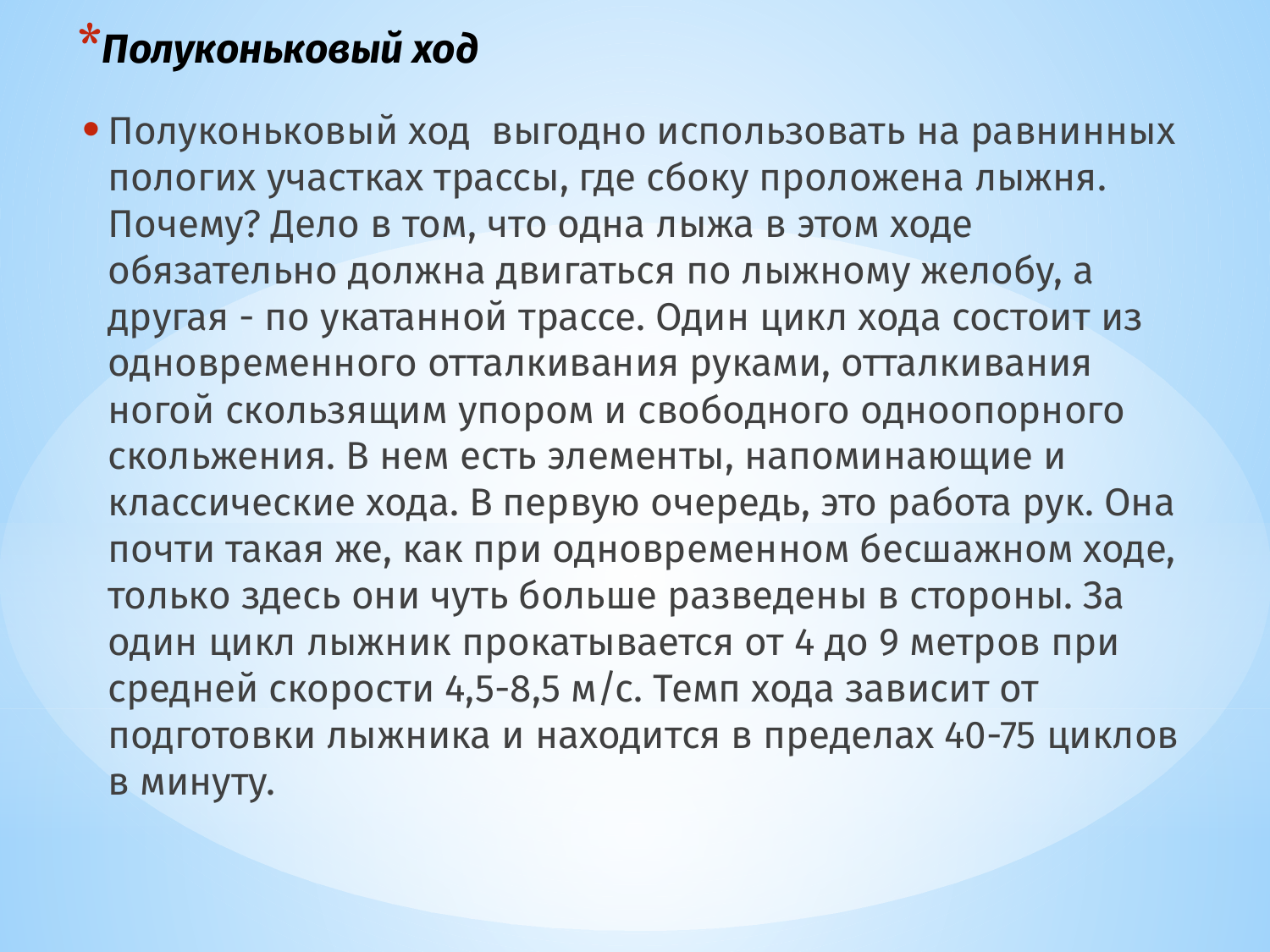

# Полуконьковый ход
Полуконьковый ход  выгодно использовать на равнинных пологих участках трассы, где сбоку проложена лыжня. Почему? Дело в том, что одна лыжа в этом ходе обязательно должна двигаться по лыжному желобу, а другая - по укатанной трассе. Один цикл хода состоит из одновременного отталкивания руками, отталкивания ногой скользящим упором и свободного одноопорного скольжения. В нем есть элементы, напоминающие и классические хода. В первую очередь, это работа рук. Она почти такая же, как при одновременном бесшажном ходе, только здесь они чуть больше разведены в стороны. За один цикл лыжник прокатывается от 4 до 9 метров при средней скорости 4,5-8,5 м/с. Темп хода зависит от подготовки лыжника и находится в пределах 40-75 циклов в минуту.